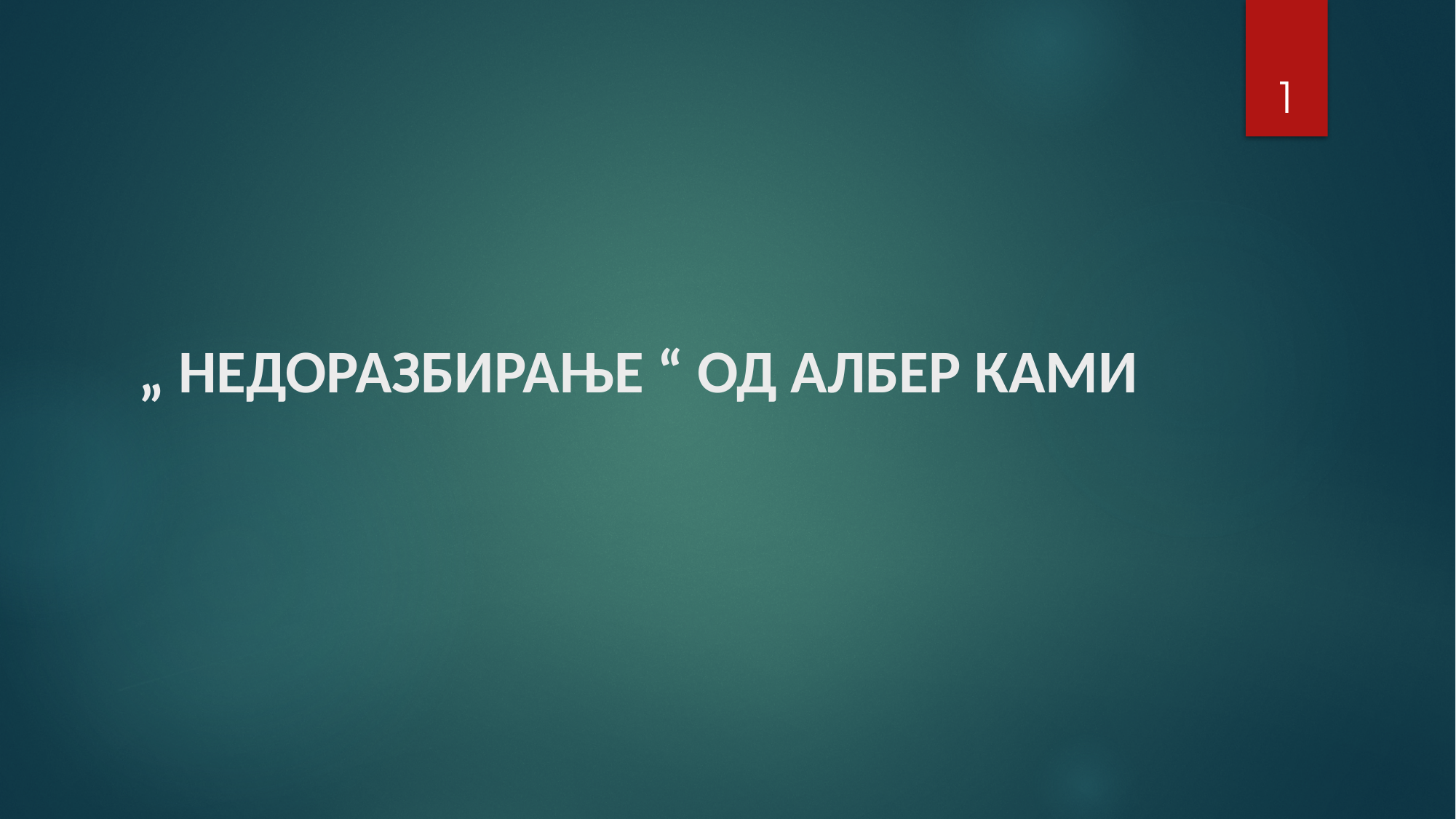

1
# „ НЕДОРАЗБИРАЊЕ “ ОД АЛБЕР КАМИ